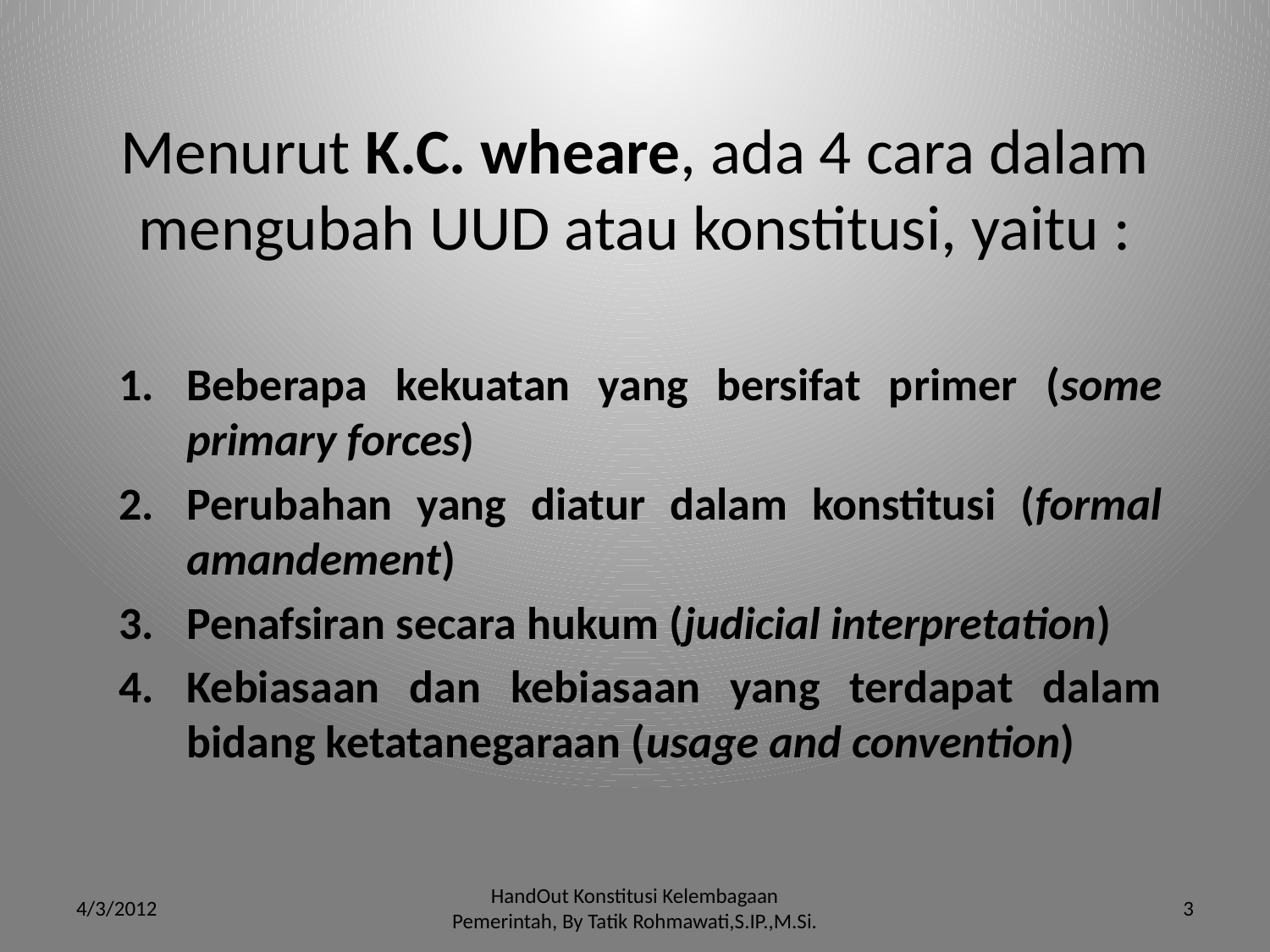

# Menurut K.C. wheare, ada 4 cara dalam mengubah UUD atau konstitusi, yaitu :
Beberapa kekuatan yang bersifat primer (some primary forces)
Perubahan yang diatur dalam konstitusi (formal amandement)
Penafsiran secara hukum (judicial interpretation)
Kebiasaan dan kebiasaan yang terdapat dalam bidang ketatanegaraan (usage and convention)

4/3/2012
HandOut Konstitusi Kelembagaan Pemerintah, By Tatik Rohmawati,S.IP.,M.Si.
3